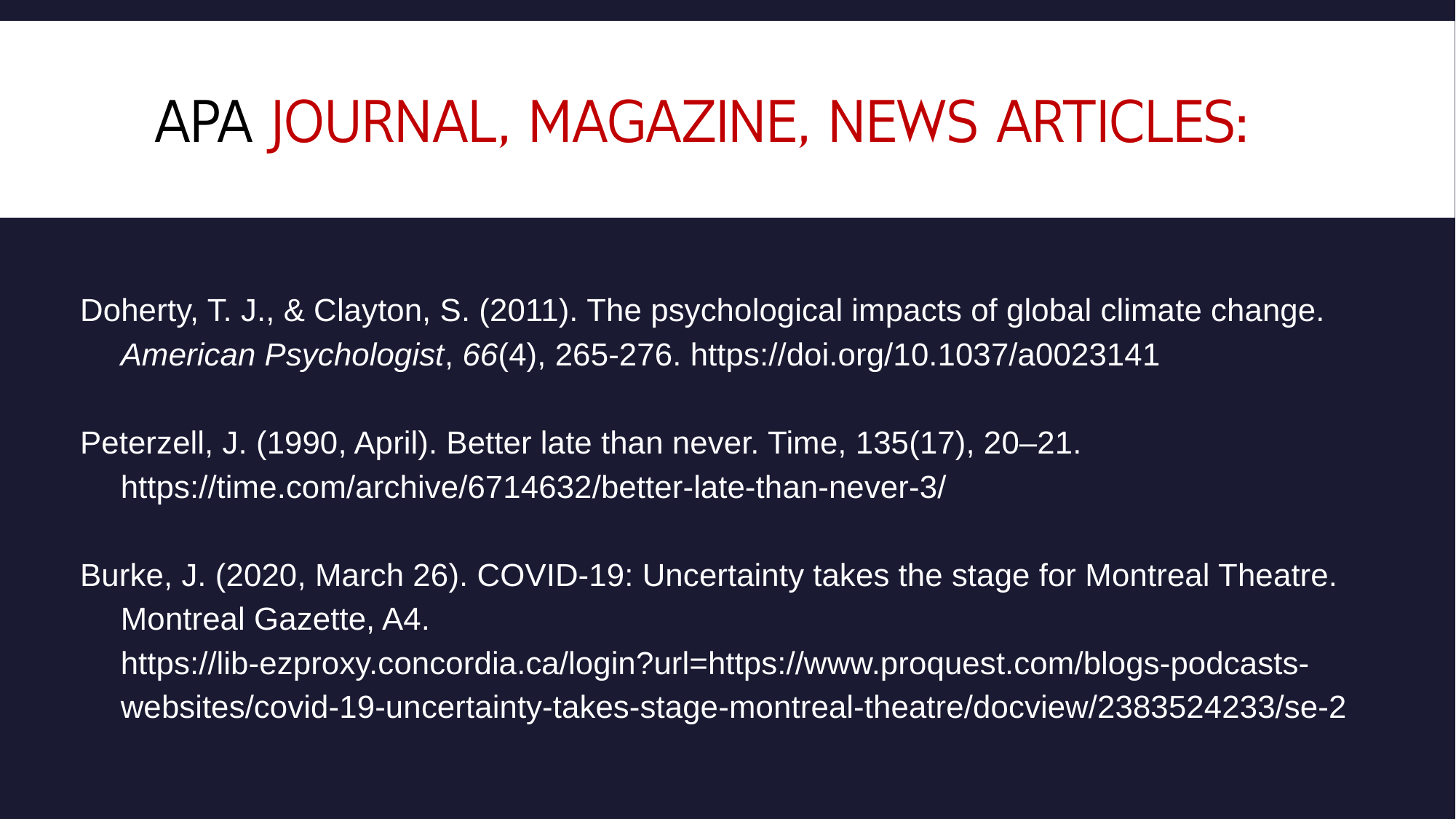

# APA JOURNAL, MAGAZINE, NEWS ARTICLES:

Doherty, T. J., & Clayton, S. (2011). The psychological impacts of global climate change. American Psychologist, 66(4), 265-276. https://doi.org/10.1037/a0023141

Peterzell, J. (1990, April). Better late than never. Time, 135(17), 20–21. https://time.com/archive/6714632/better-late-than-never-3/

Burke, J. (2020, March 26). COVID-19: Uncertainty takes the stage for Montreal Theatre. Montreal Gazette, A4. https://lib-ezproxy.concordia.ca/login?url=https://www.proquest.com/blogs-podcasts-websites/covid-19-uncertainty-takes-stage-montreal-theatre/docview/2383524233/se-2